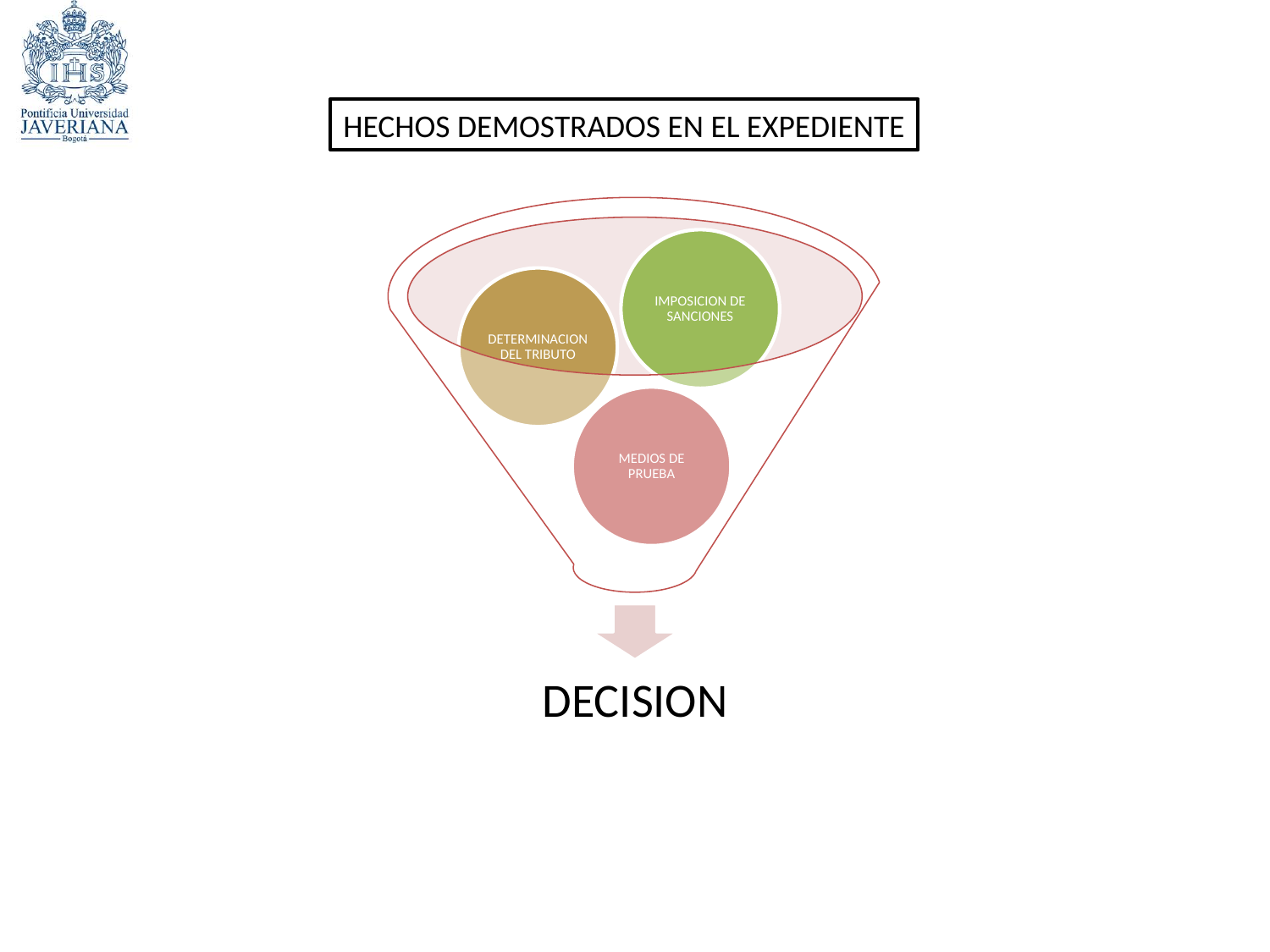

HECHOS DEMOSTRADOS EN EL EXPEDIENTE
DECISION
MEDIOS DE PRUEBA
DETERMINACION DEL TRIBUTO
IMPOSICION DE SANCIONES